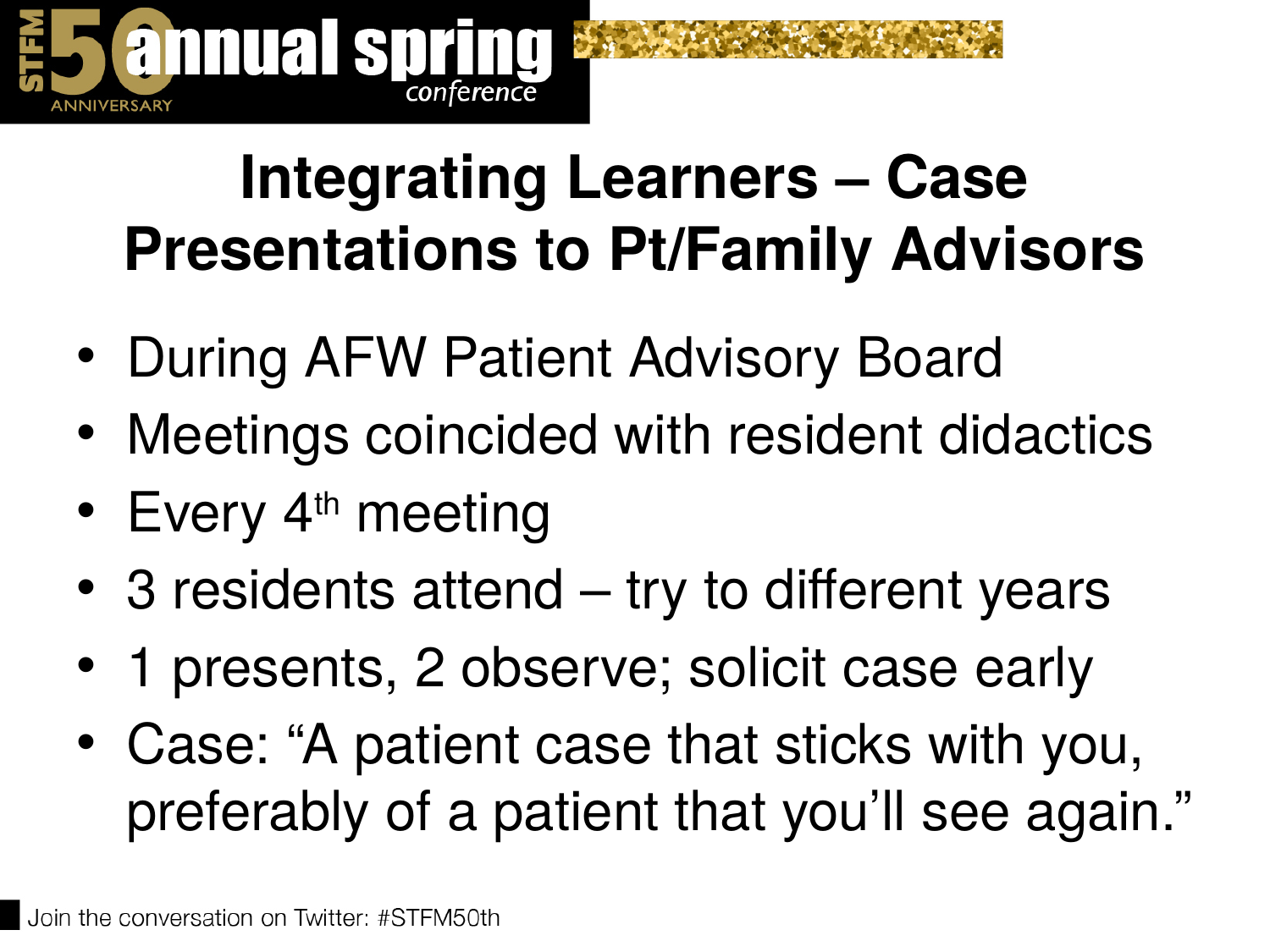

# Integrating Learners – Case Presentations to Pt/Family Advisors
During AFW Patient Advisory Board
Meetings coincided with resident didactics
Every 4th meeting
3 residents attend – try to different years
1 presents, 2 observe; solicit case early
Case: “A patient case that sticks with you, preferably of a patient that you’ll see again.”